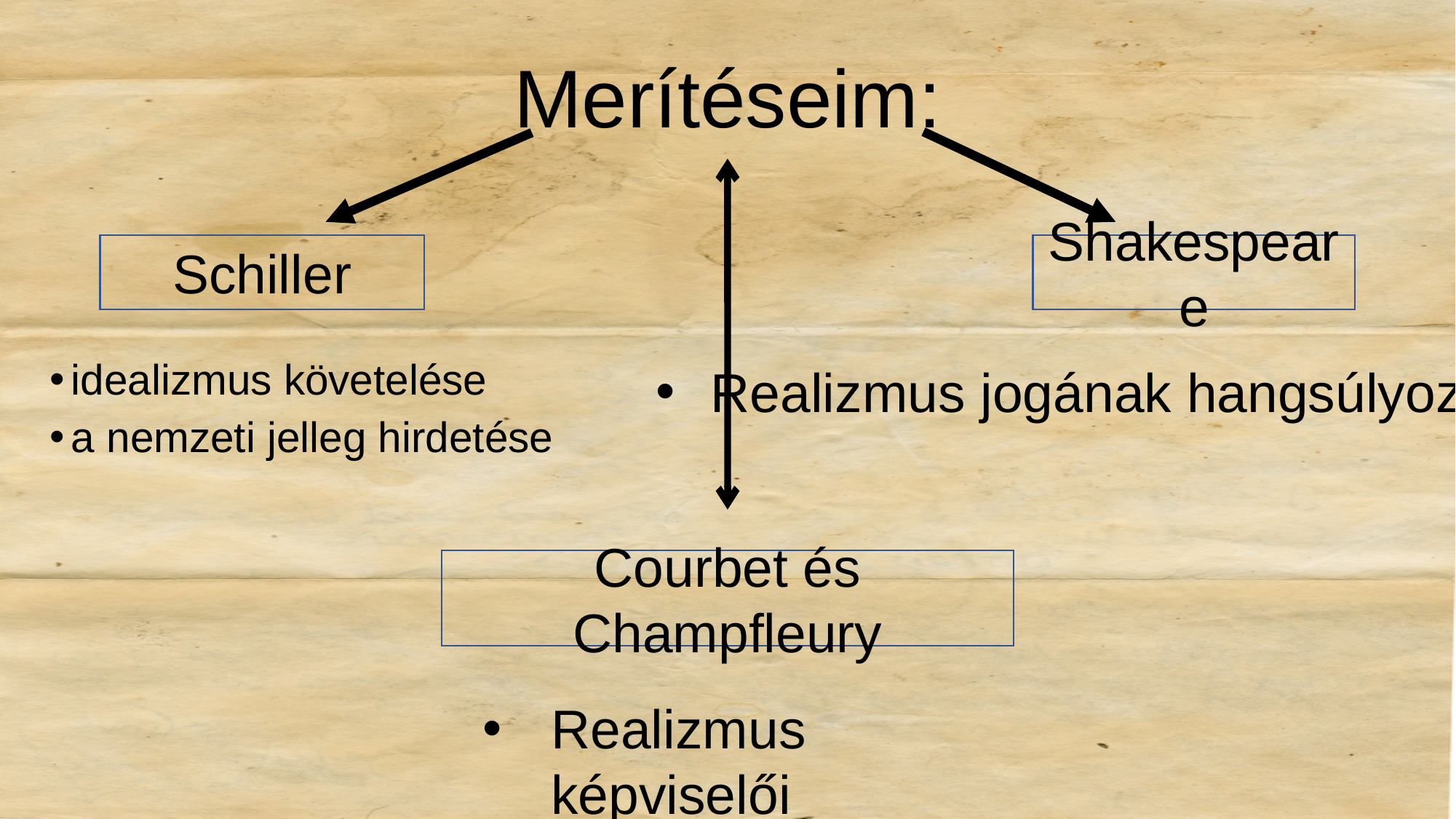

# Merítéseim:
Schiller
Shakespeare
idealizmus követelése
a nemzeti jelleg hirdetése
Realizmus jogának hangsúlyozása
Courbet és Champfleury
Realizmus képviselői